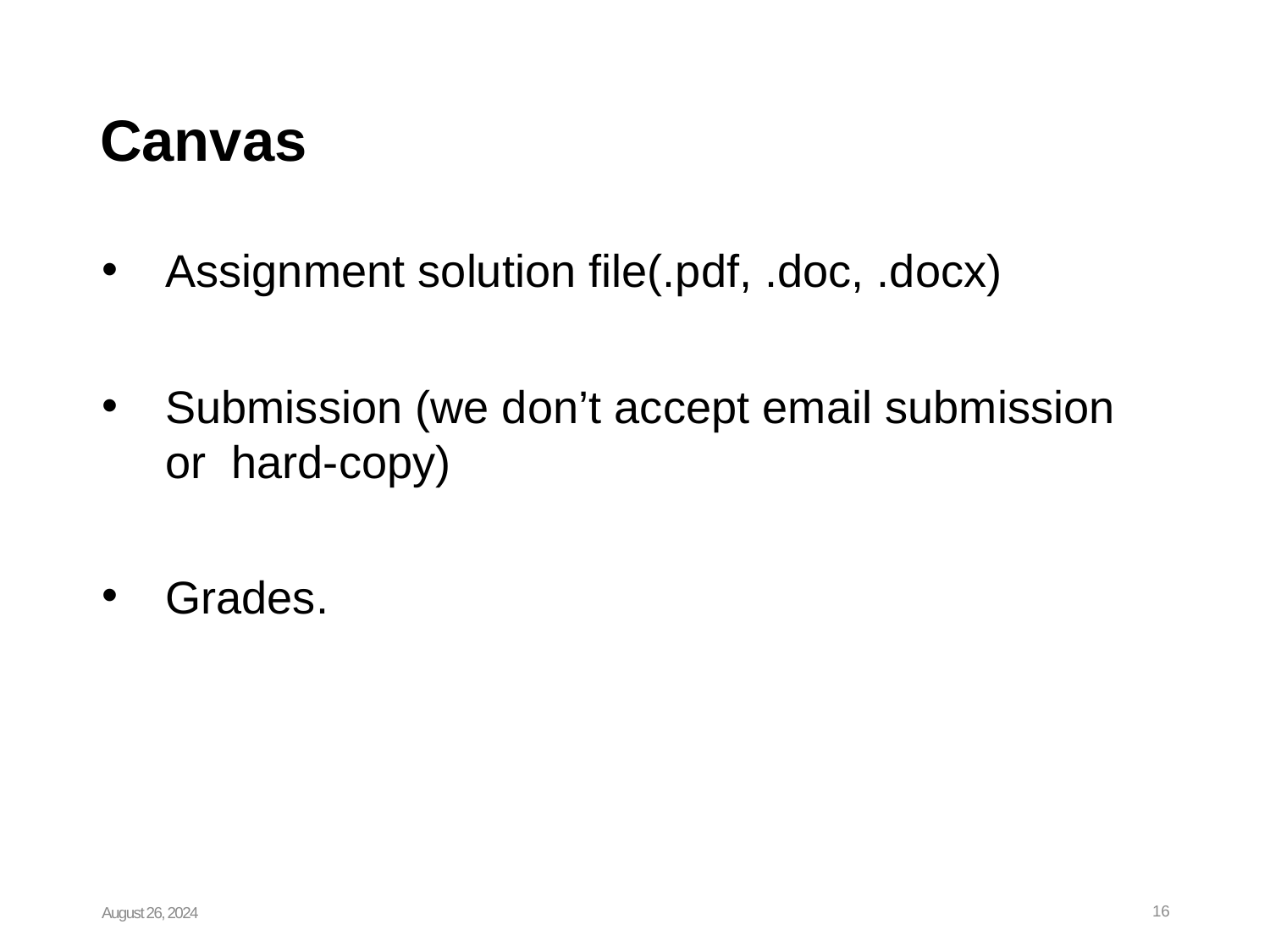

# Canvas
Assignment solution file(.pdf, .doc, .docx)

Submission (we don’t accept email submission or  hard-copy)

Grades.

August 26, 2024
16